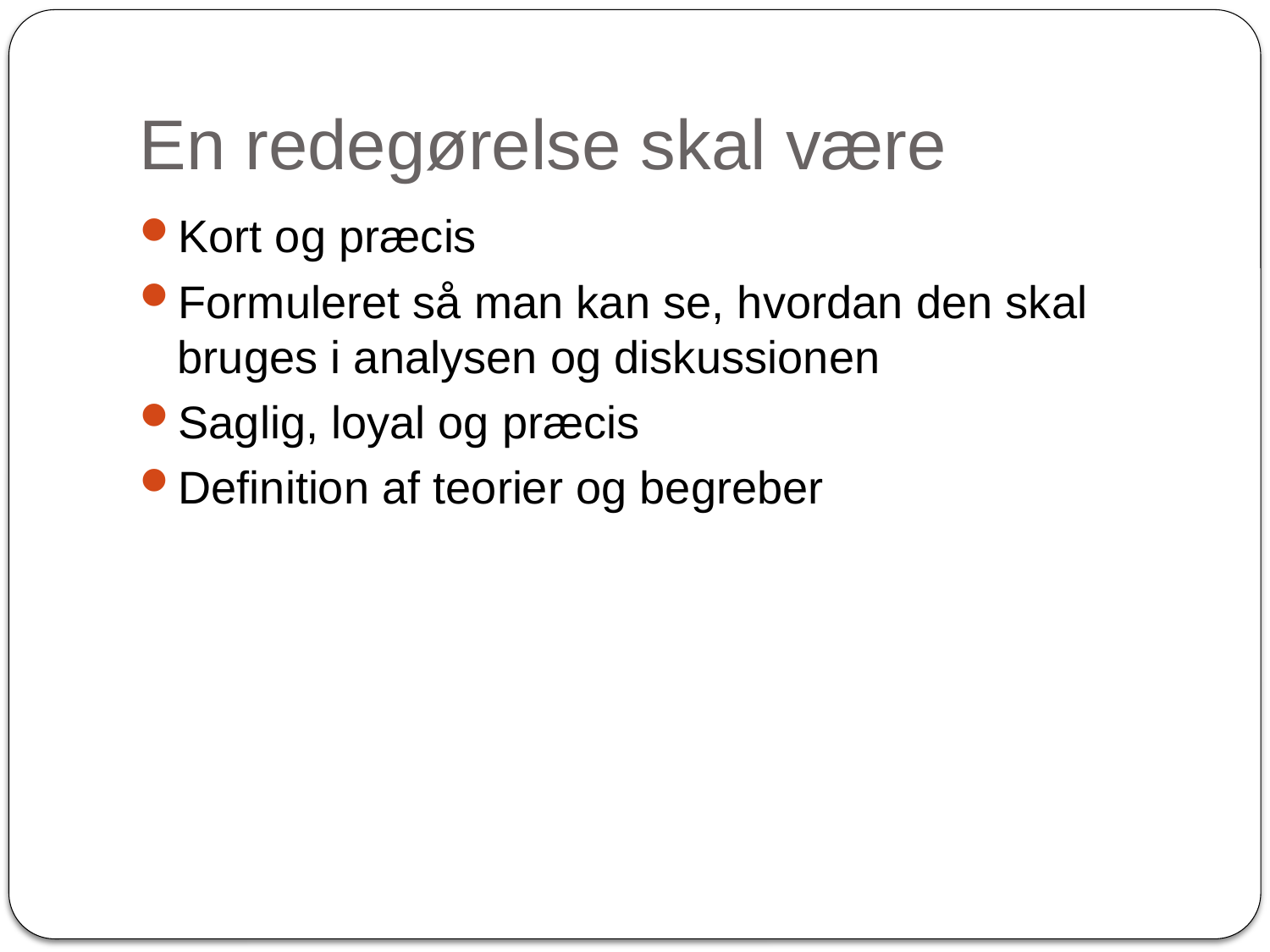

# En redegørelse skal være
Kort og præcis
Formuleret så man kan se, hvordan den skal bruges i analysen og diskussionen
Saglig, loyal og præcis
Definition af teorier og begreber